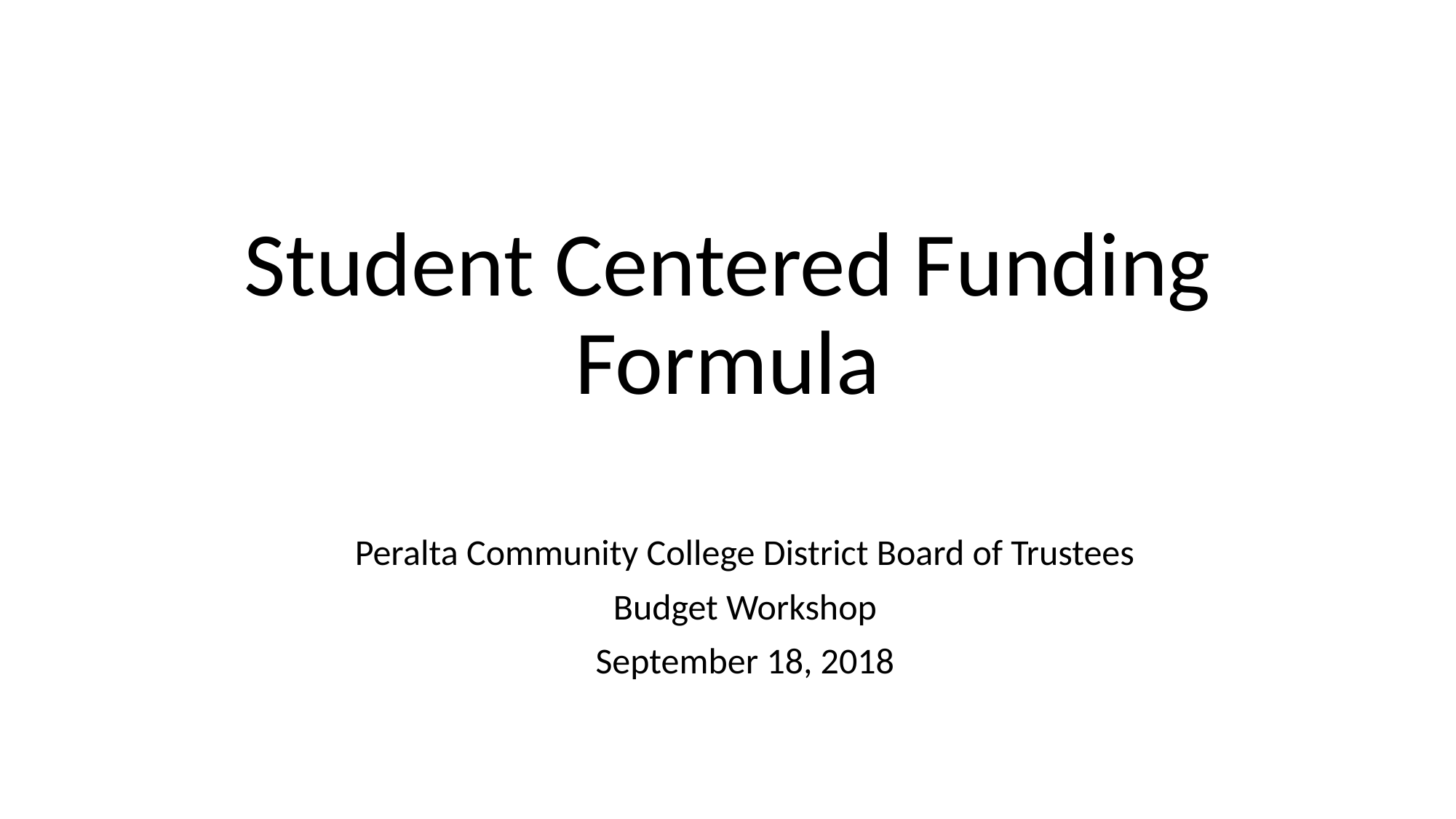

# Student Centered Funding Formula
Peralta Community College District Board of Trustees
Budget Workshop
September 18, 2018